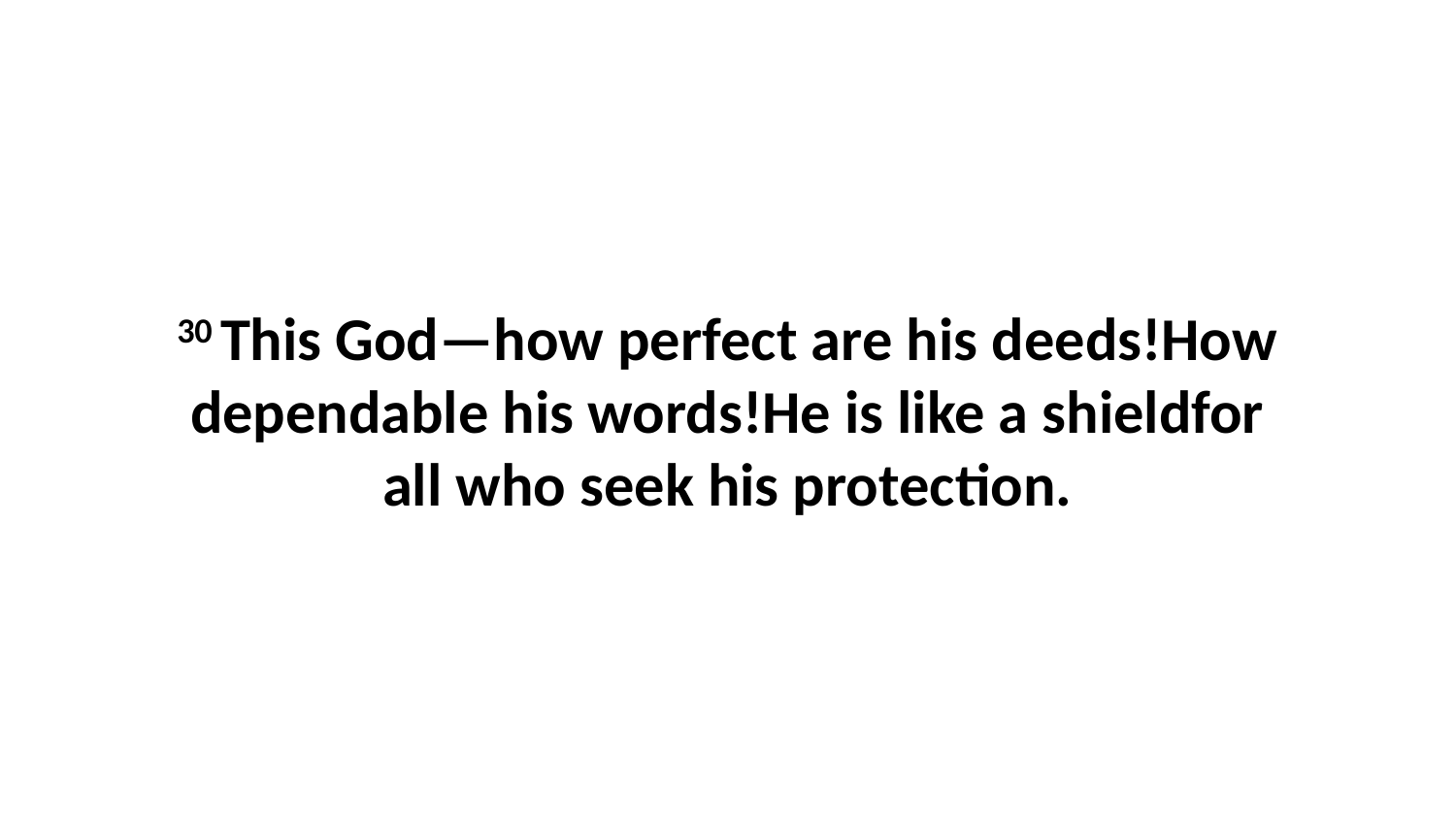

30 This God—how perfect are his deeds!How dependable his words!He is like a shieldfor all who seek his protection.